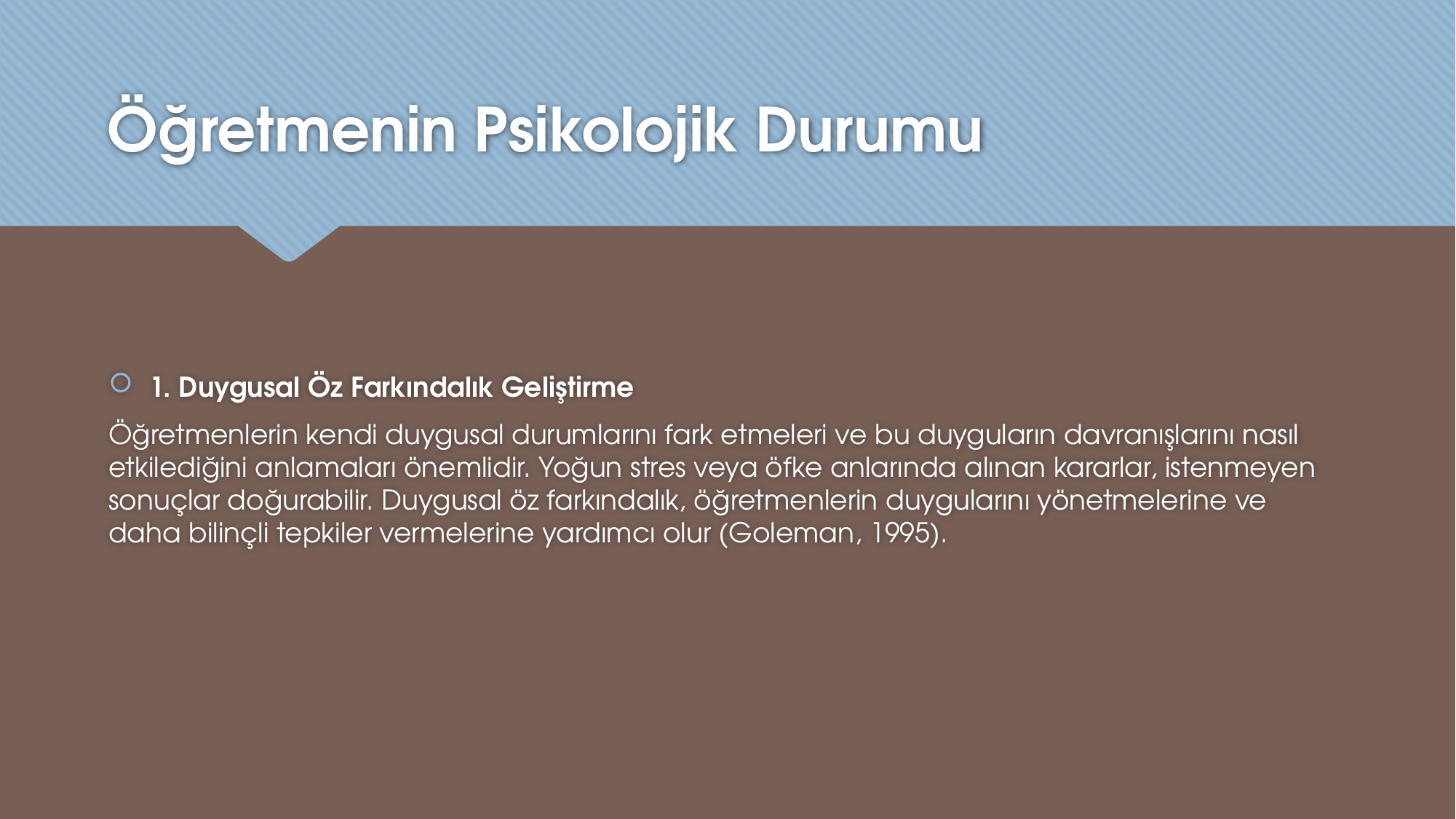

# Öğretmenin Psikolojik Durumu
1. Duygusal Öz Farkındalık Geliştirme
Öğretmenlerin kendi duygusal durumlarını fark etmeleri ve bu duyguların davranışlarını nasıl etkilediğini anlamaları önemlidir. Yoğun stres veya öfke anlarında alınan kararlar, istenmeyen sonuçlar doğurabilir. Duygusal öz farkındalık, öğretmenlerin duygularını yönetmelerine ve daha bilinçli tepkiler vermelerine yardımcı olur (Goleman, 1995).